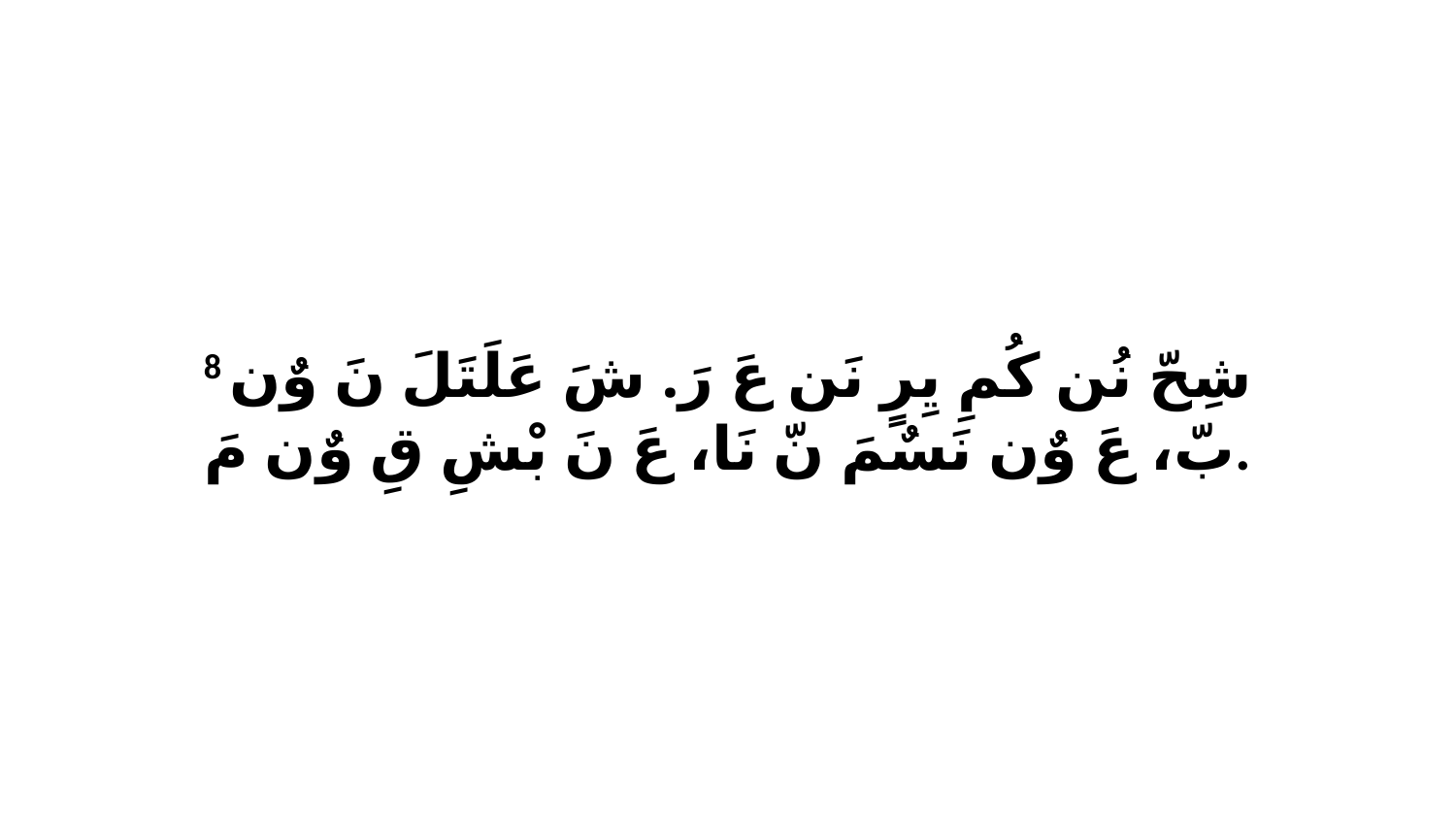

8 شِحّ نُن كُمِ يِرٍ نَن عَ رَ. شَ عَلَتَلَ نَ وٌن بّ، عَ وٌن نَسٌمَ نّ نَا، عَ نَ بْشِ قِ وٌن مَ.